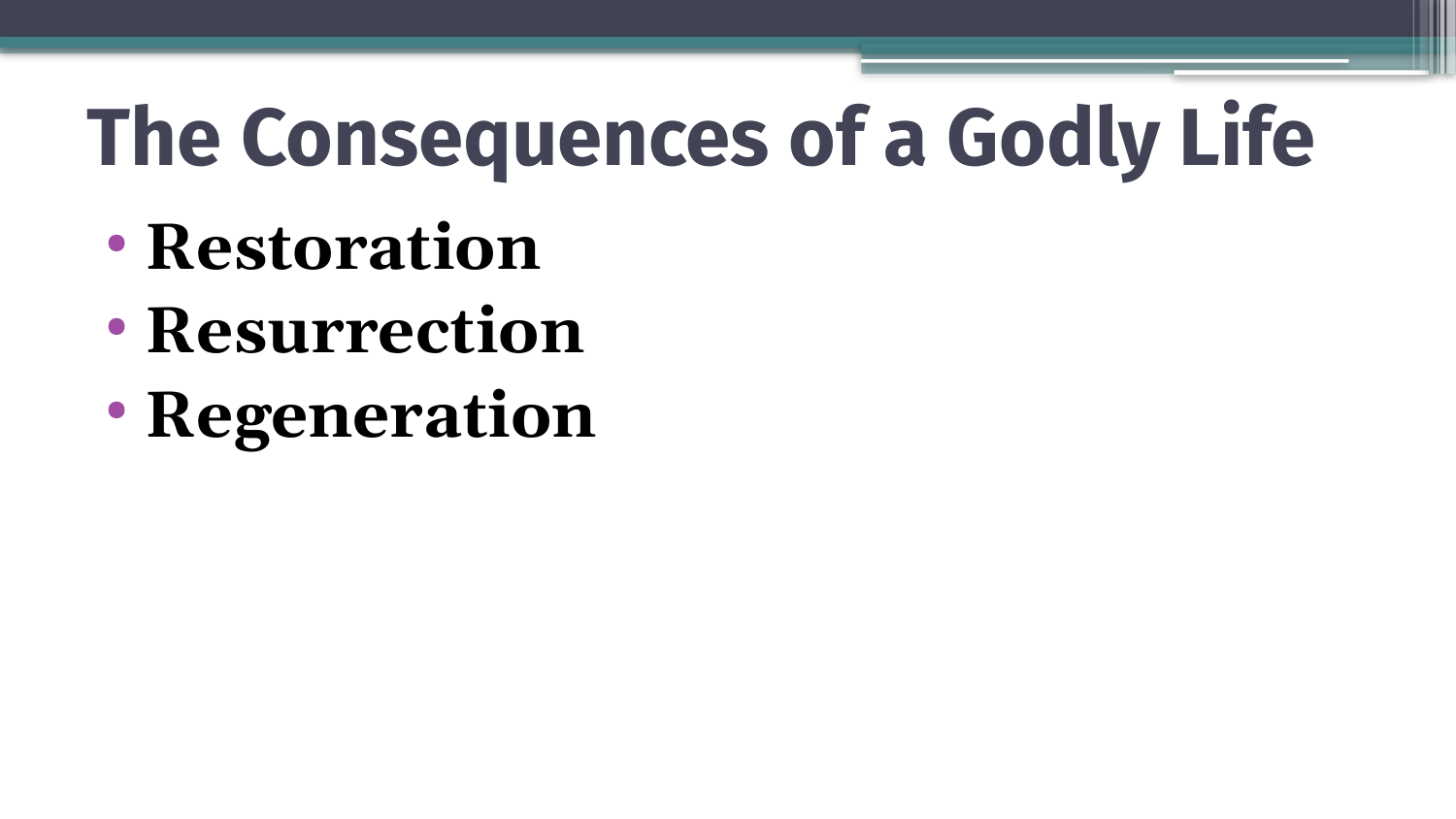

# The Consequences of a Godly Life
Restoration
Resurrection
Regeneration